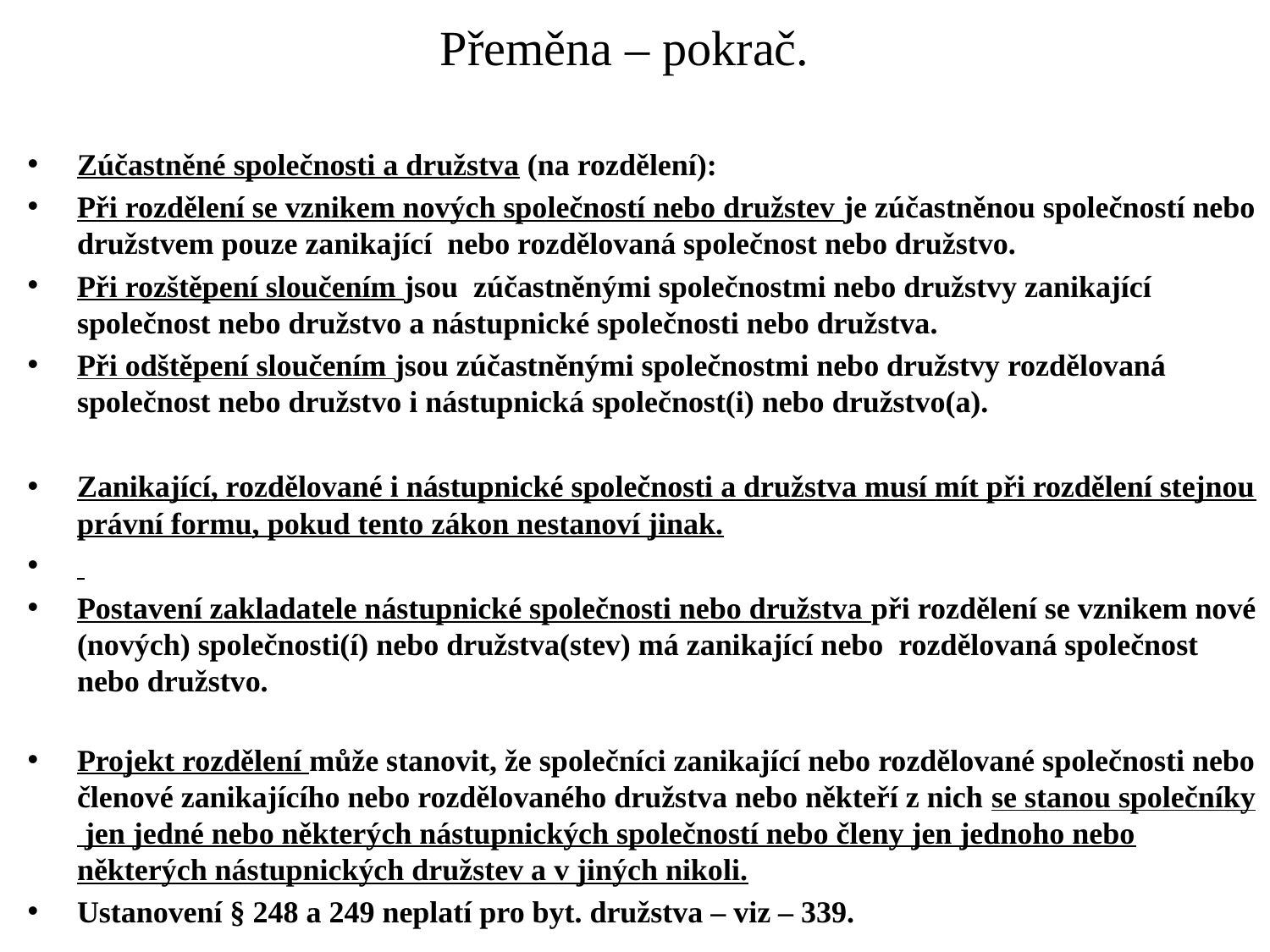

# Přeměna – pokrač.

Zúčastněné společnosti a družstva (na rozdělení):
Při rozdělení se vznikem nových společností nebo družstev je zúčastněnou společností nebo družstvem pouze zanikající  nebo rozdělovaná společnost nebo družstvo.
Při rozštěpení sloučením jsou  zúčastněnými společnostmi nebo družstvy zanikající společnost nebo družstvo a nástupnické společnosti nebo družstva.
Při odštěpení sloučením jsou zúčastněnými společnostmi nebo družstvy rozdělovaná společnost nebo družstvo i nástupnická společnost(i) nebo družstvo(a).

Zanikající, rozdělované i nástupnické společnosti a družstva musí mít při rozdělení stejnou právní formu, pokud tento zákon nestanoví jinak.

Postavení zakladatele nástupnické společnosti nebo družstva při rozdělení se vznikem nové (nových) společnosti(í) nebo družstva(stev) má zanikající nebo  rozdělovaná společnost nebo družstvo.
Projekt rozdělení může stanovit, že společníci zanikající nebo rozdělované společnosti nebo členové zanikajícího nebo rozdělovaného družstva nebo někteří z nich se stanou společníky  jen jedné nebo některých nástupnických společností nebo členy jen jednoho nebo některých nástupnických družstev a v jiných nikoli.
Ustanovení § 248 a 249 neplatí pro byt. družstva – viz – 339.